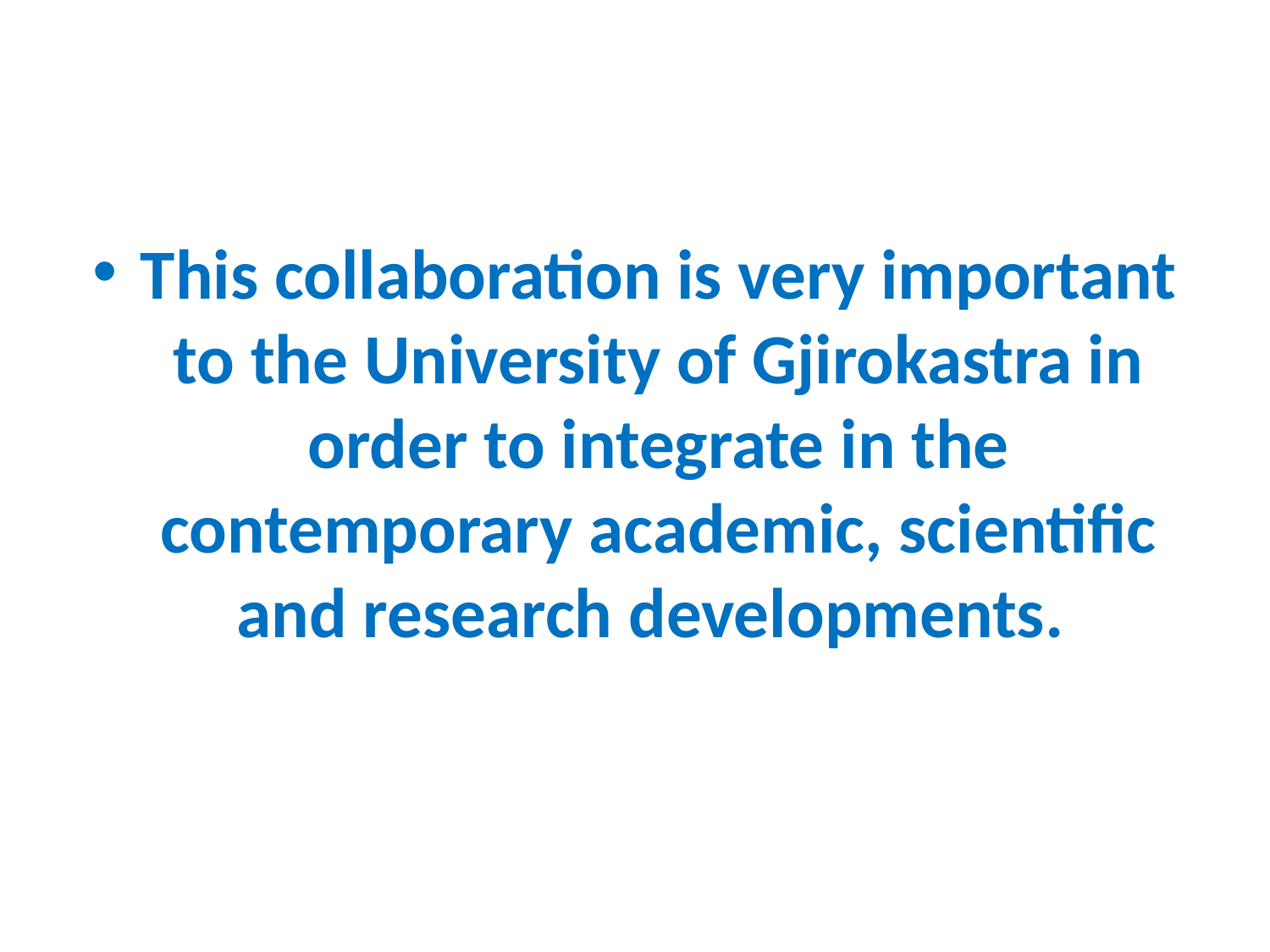

This collaboration is very important to the University of Gjirokastra in order to integrate in the contemporary academic, scientific and research developments.